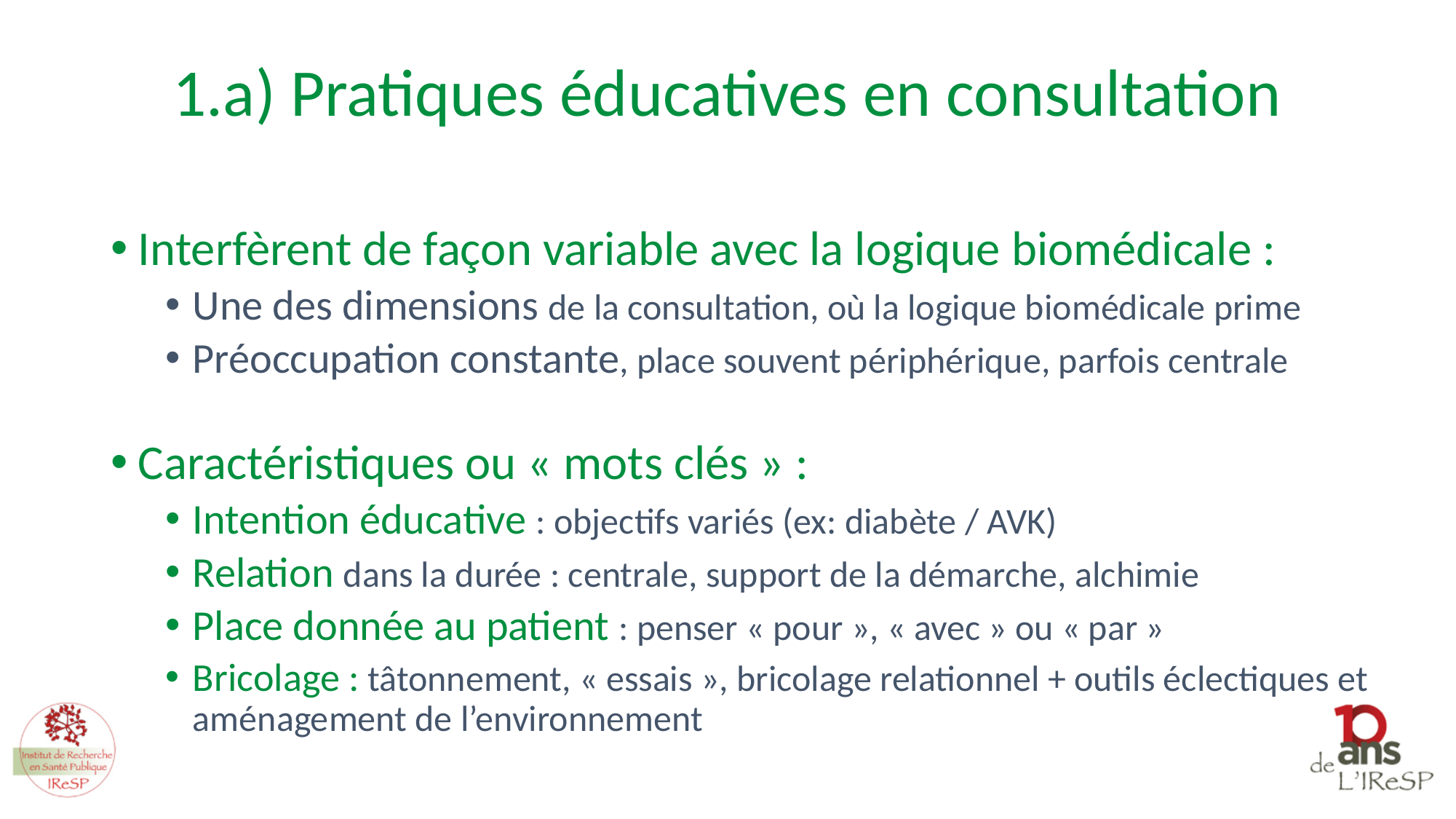

# 1.a) Pratiques éducatives en consultation
Interfèrent de façon variable avec la logique biomédicale :
Une des dimensions de la consultation, où la logique biomédicale prime
Préoccupation constante, place souvent périphérique, parfois centrale

Caractéristiques ou « mots clés » :
Intention éducative : objectifs variés (ex: diabète / AVK)
Relation dans la durée : centrale, support de la démarche, alchimie
Place donnée au patient : penser « pour », « avec » ou « par »
Bricolage : tâtonnement, « essais », bricolage relationnel + outils éclectiques et aménagement de l’environnement